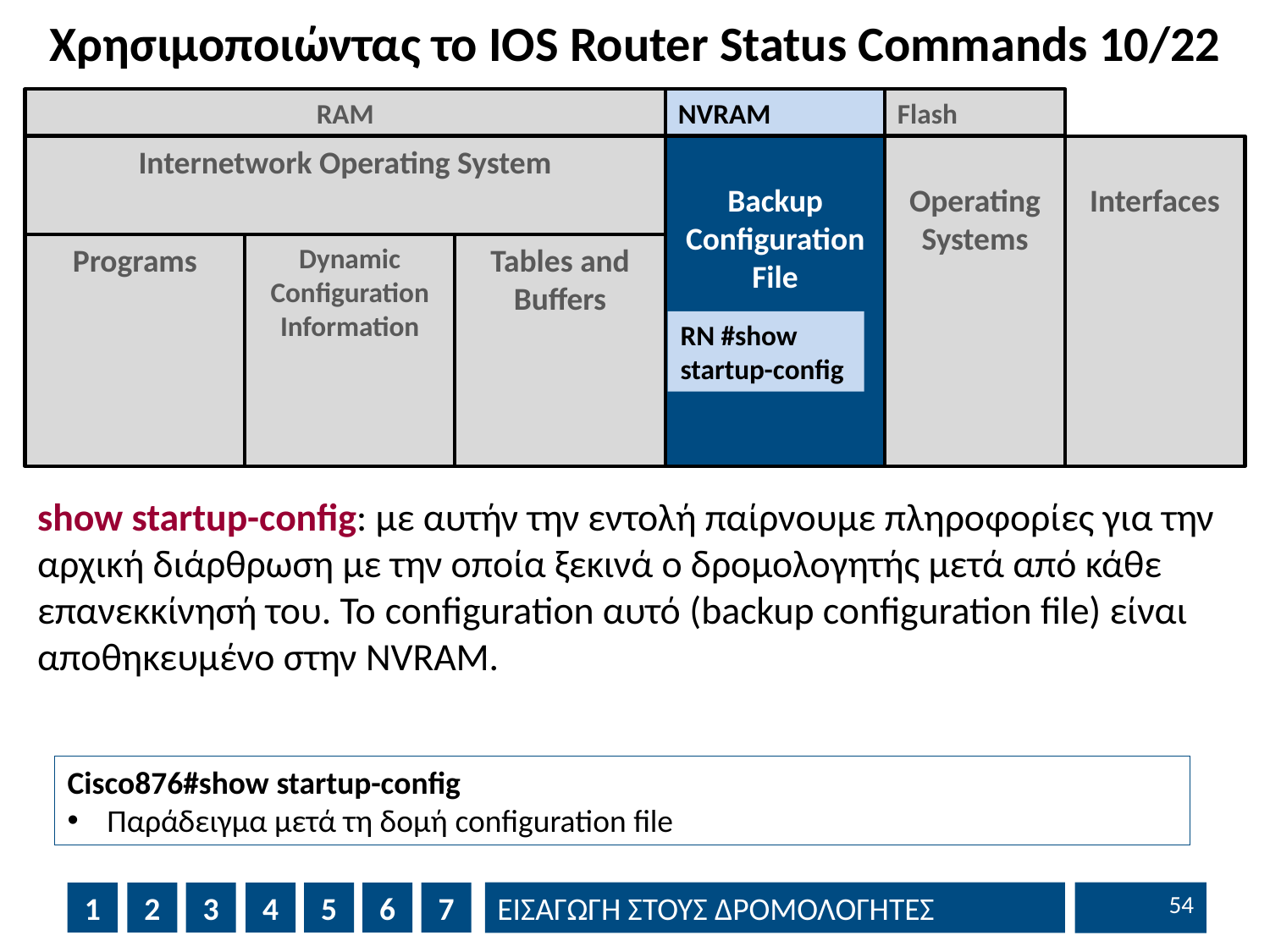

# Χρησιμοποιώντας το IOS Router Status Commands 10/22
RAM
NVRAM
Flash
Internetwork Operating System

Backup Configuration File

Operating Systems

Interfaces
Programs
Dynamic
Configuration
Information
Tables and
Buffers
RN #show startup-config
show startup-config: με αυτήν την εντολή παίρνουμε πληροφορίες για την αρχική διάρθρωση με την οποία ξεκινά ο δρομολογητής μετά από κάθε επανεκκίνησή του. Το configuration αυτό (backup configuration file) είναι αποθηκευμένο στην NVRAM.
Cisco876#show startup-config
Παράδειγμα μετά τη δομή configuration file
54
1
2
3
4
5
6
7